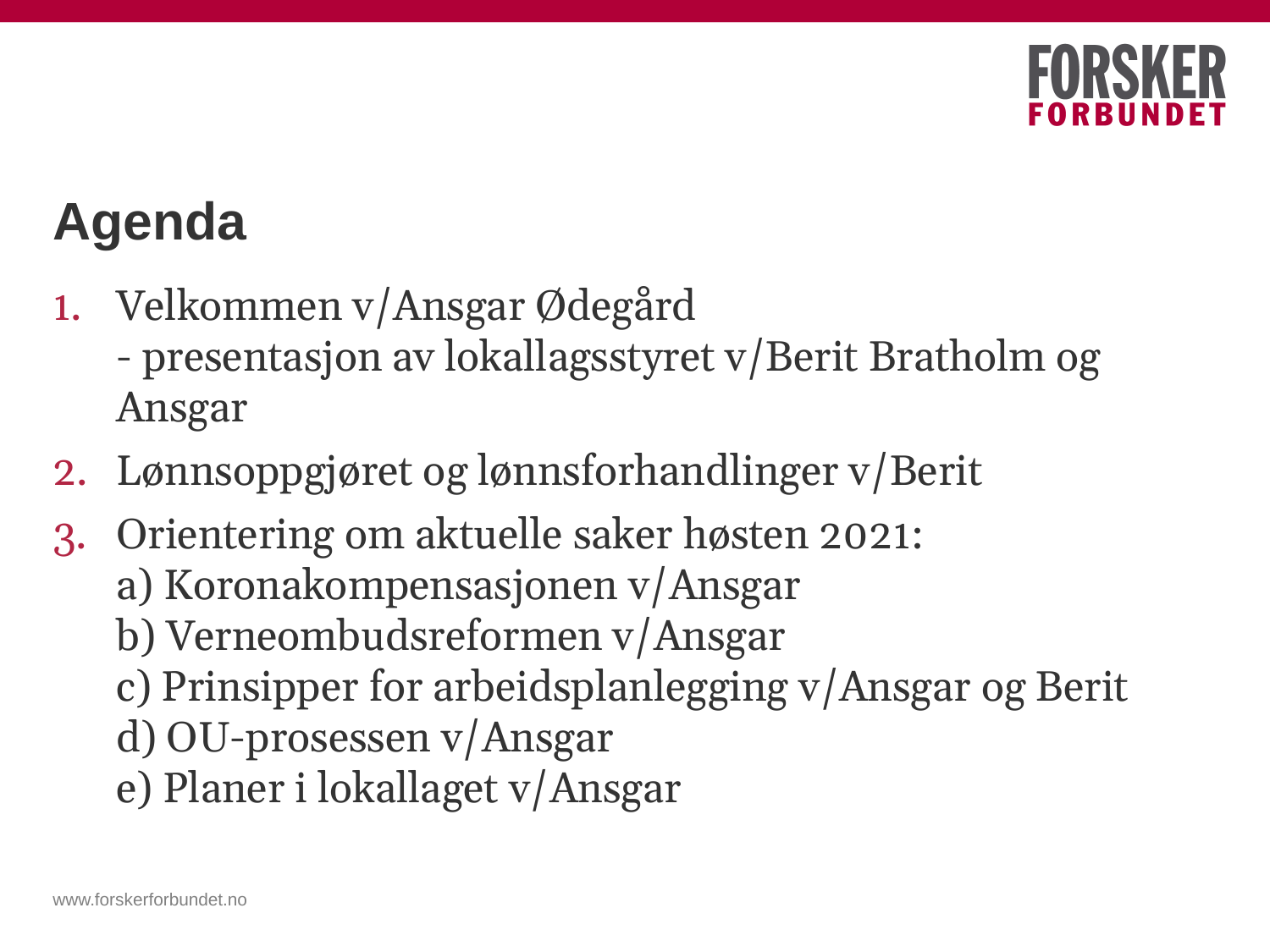

# Agenda
Velkommen v/Ansgar Ødegård
- presentasjon av lokallagsstyret v/Berit Bratholm og Ansgar
Lønnsoppgjøret og lønnsforhandlinger v/Berit
Orientering om aktuelle saker høsten 2021:
a) Koronakompensasjonen v/Ansgar
b) Verneombudsreformen v/Ansgar
c) Prinsipper for arbeidsplanlegging v/Ansgar og Berit
d) OU-prosessen v/Ansgar
e) Planer i lokallaget v/Ansgar
www.forskerforbundet.no